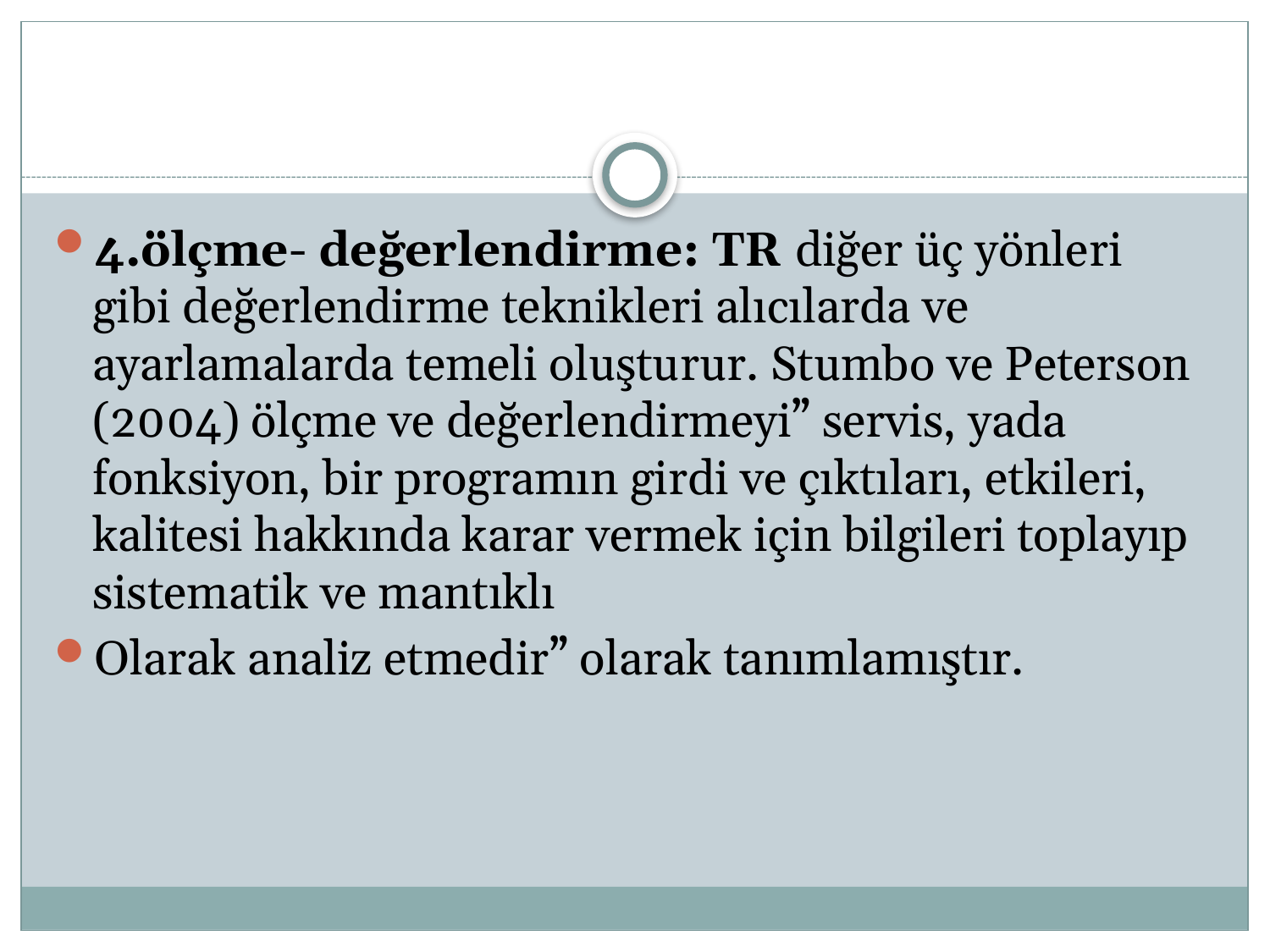

#
4.ölçme- değerlendirme: TR diğer üç yönleri gibi değerlendirme teknikleri alıcılarda ve ayarlamalarda temeli oluşturur. Stumbo ve Peterson (2004) ölçme ve değerlendirmeyi” servis, yada fonksiyon, bir programın girdi ve çıktıları, etkileri, kalitesi hakkında karar vermek için bilgileri toplayıp sistematik ve mantıklı
Olarak analiz etmedir” olarak tanımlamıştır.